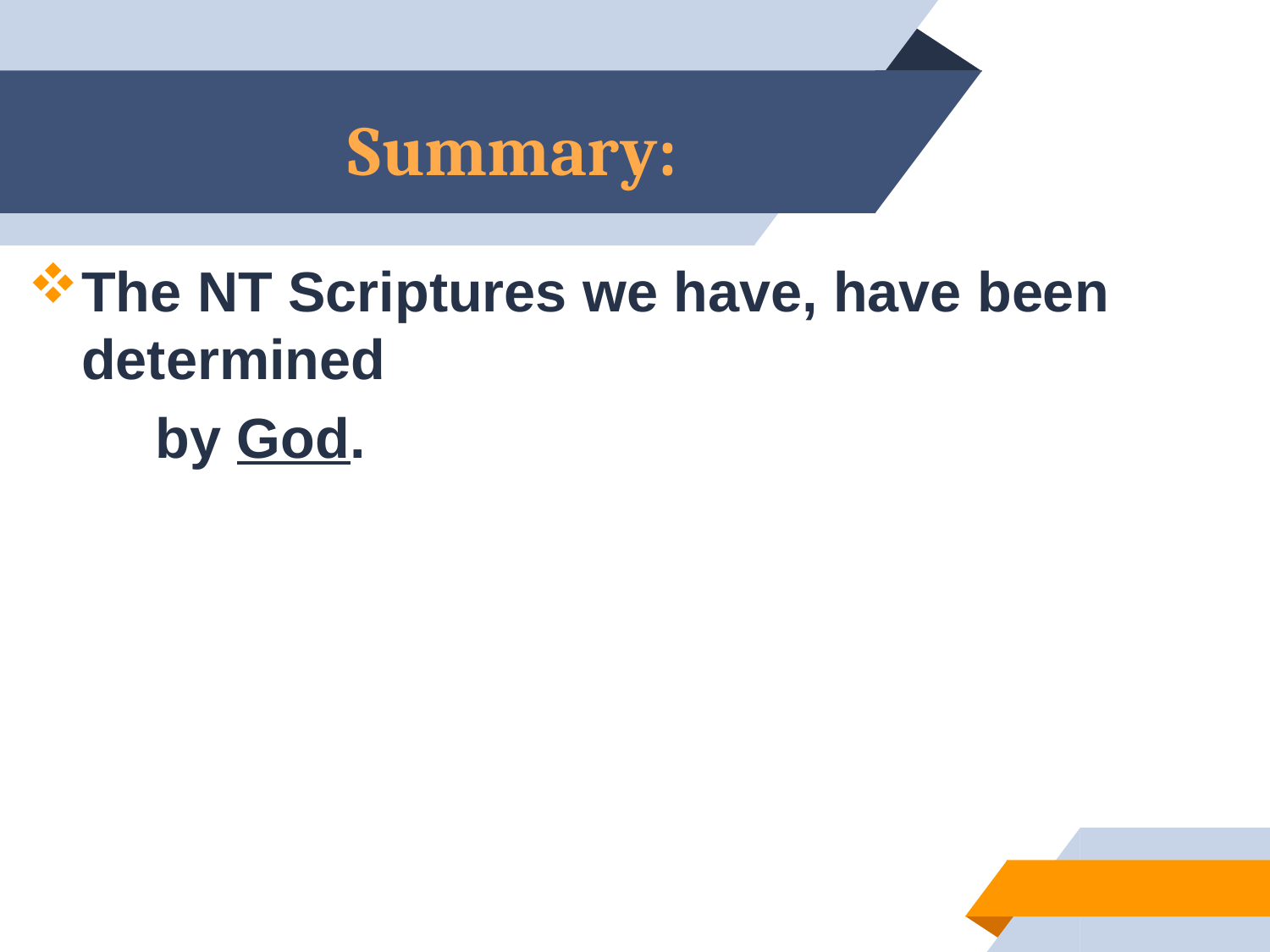

# Summary:
The NT Scriptures we have, have been determined
	by God.

49